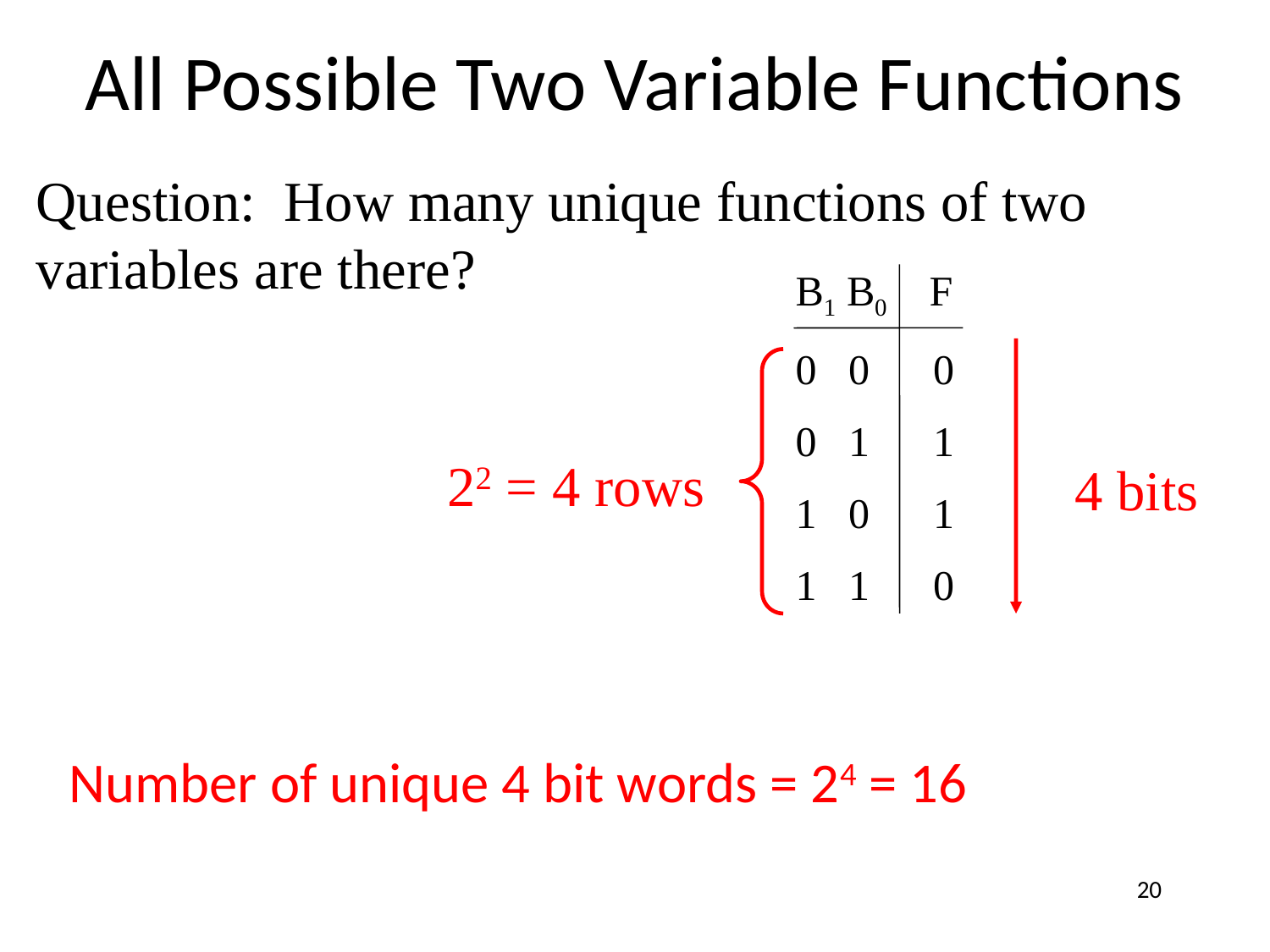

# All Possible Two Variable Functions
Question:  How many unique functions of two
variables are there?

B1 B0    F
0   0      0
0   1      1
1   0      1
1   1      0

22 = 4 rows
4 bits
Number of unique 4 bit words = 24 = 16
20